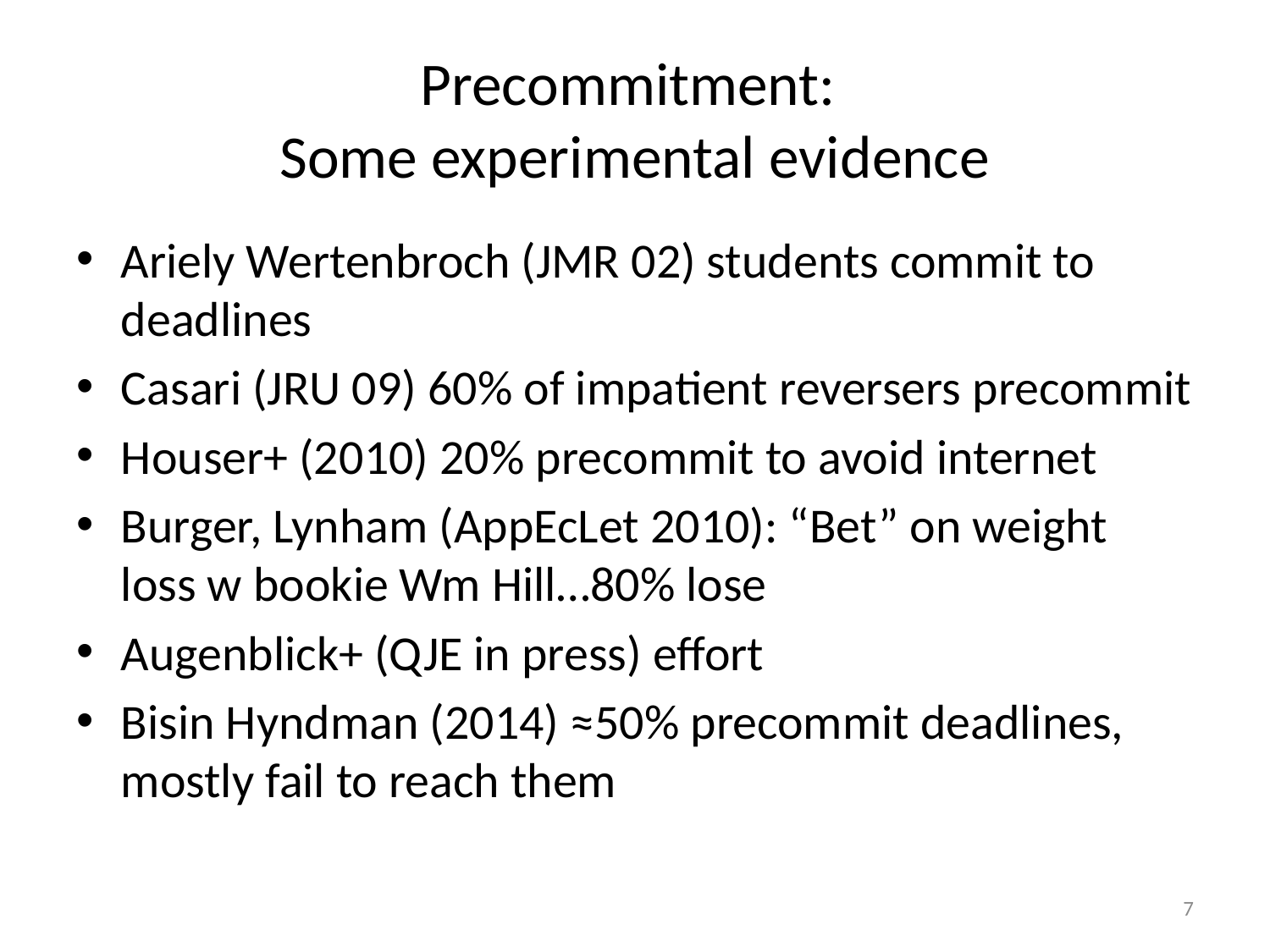

# Precommitment: Some experimental evidence
Ariely Wertenbroch (JMR 02) students commit to deadlines
Casari (JRU 09) 60% of impatient reversers precommit
Houser+ (2010) 20% precommit to avoid internet
Burger, Lynham (AppEcLet 2010): “Bet” on weight loss w bookie Wm Hill…80% lose
Augenblick+ (QJE in press) effort
Bisin Hyndman (2014) ≈50% precommit deadlines, mostly fail to reach them

7